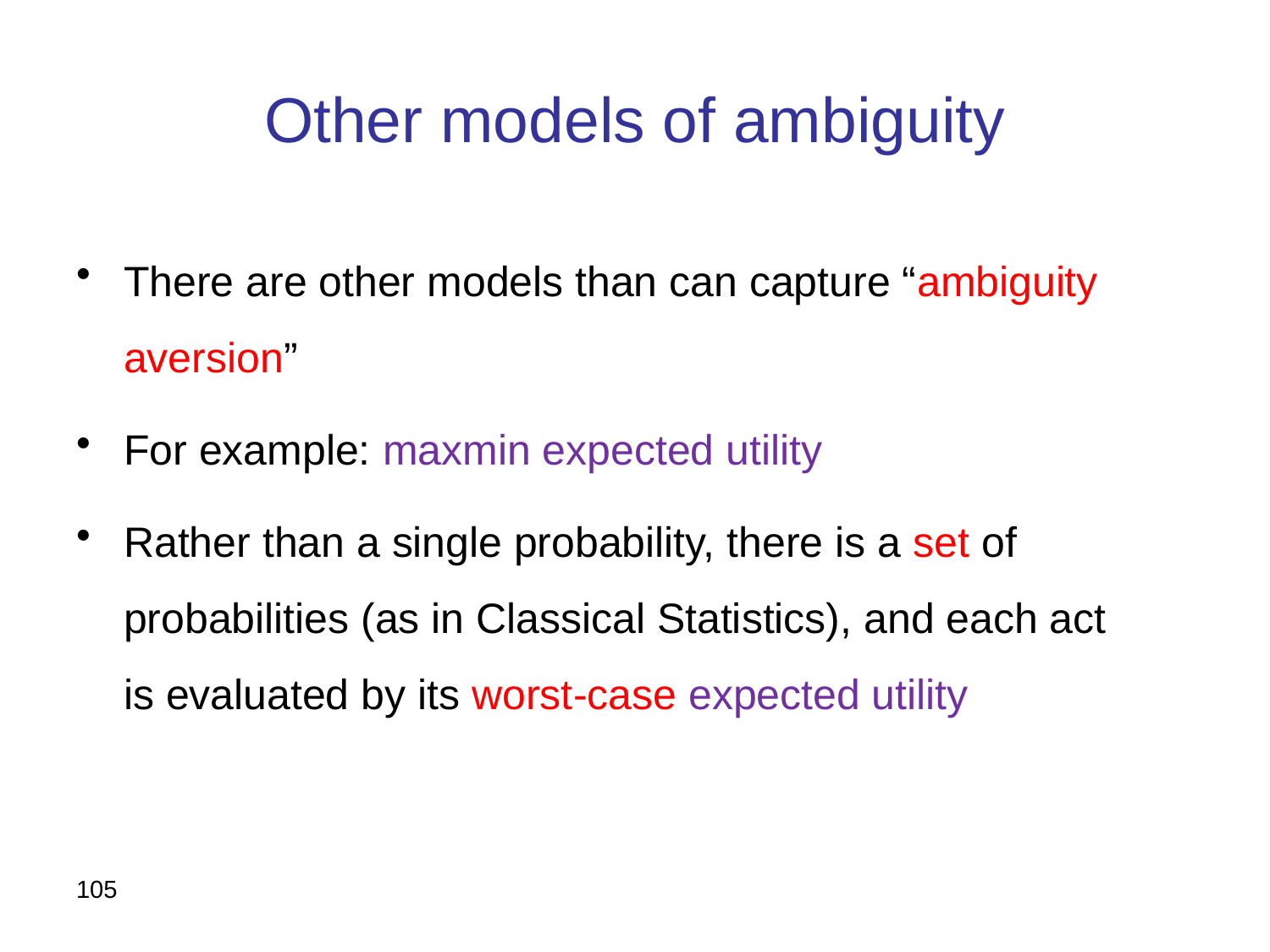

# Other models of ambiguity
There are other models than can capture “ambiguity aversion”
For example: maxmin expected utility
Rather than a single probability, there is a set of probabilities (as in Classical Statistics), and each act is evaluated by its worst-case expected utility

105